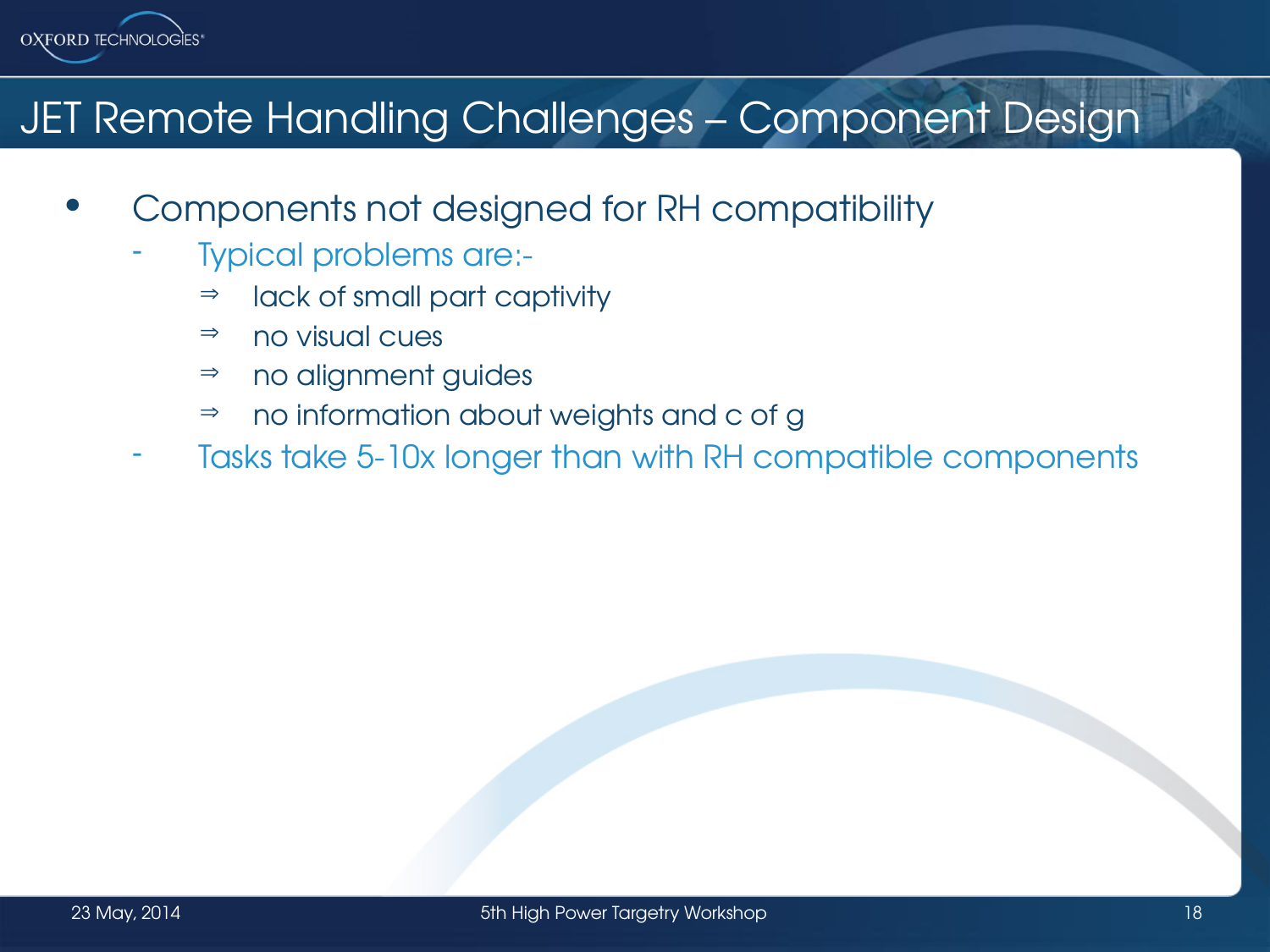

# JET Remote Handling Challenges – Component Design
Components not designed for RH compatibility
Typical problems are:-
lack of small part captivity
no visual cues
no alignment guides
no information about weights and c of g
Tasks take 5-10x longer than with RH compatible components

23 May, 2014
5th High Power Targetry Workshop
18